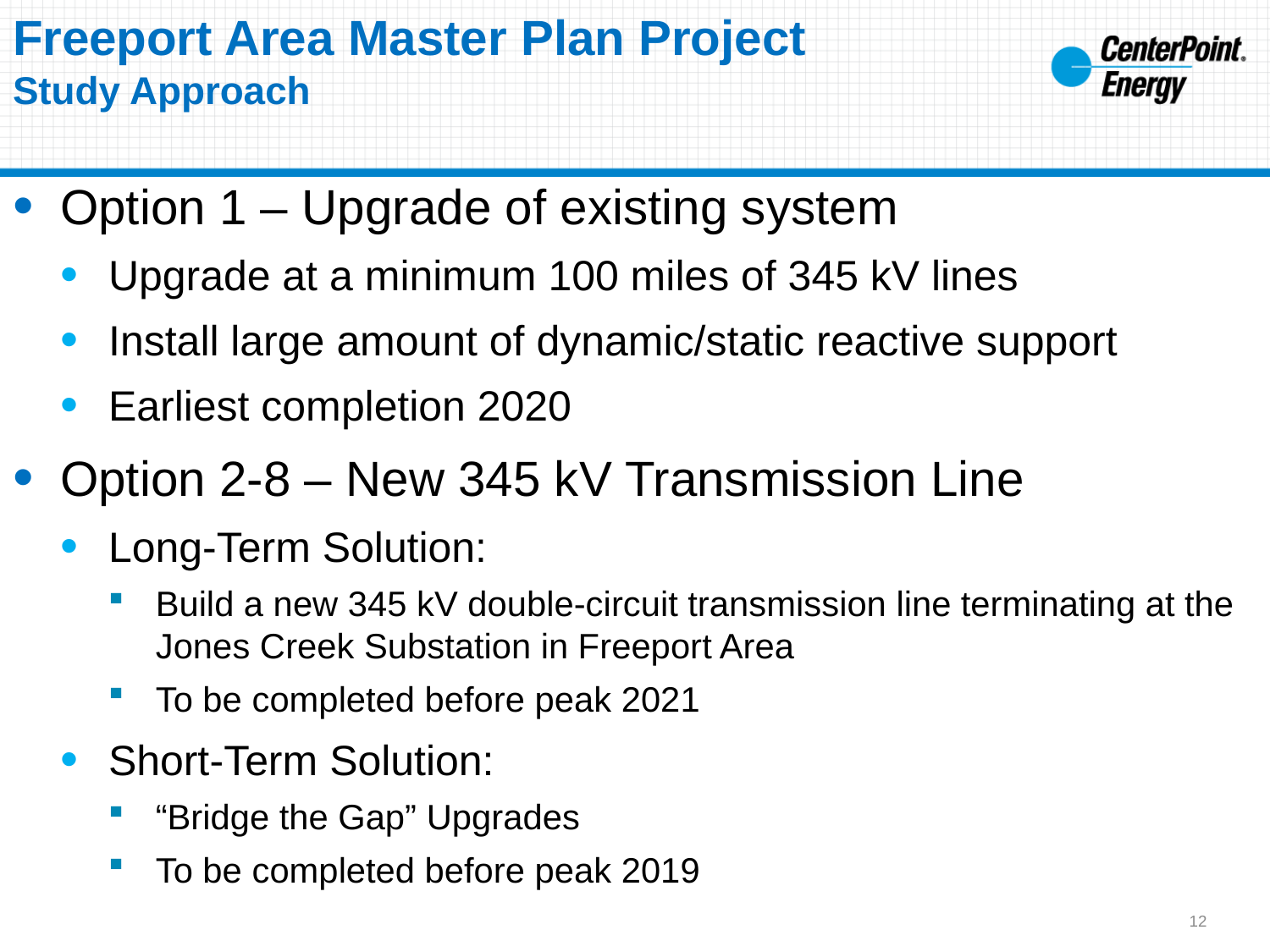

# Freeport Area Master Plan Project Study Approach
Option 1 – Upgrade of existing system
Upgrade at a minimum 100 miles of 345 kV lines
Install large amount of dynamic/static reactive support
Earliest completion 2020
Option 2-8 – New 345 kV Transmission Line
Long-Term Solution:
Build a new 345 kV double-circuit transmission line terminating at the Jones Creek Substation in Freeport Area
To be completed before peak 2021
Short-Term Solution:
“Bridge the Gap” Upgrades
To be completed before peak 2019
12